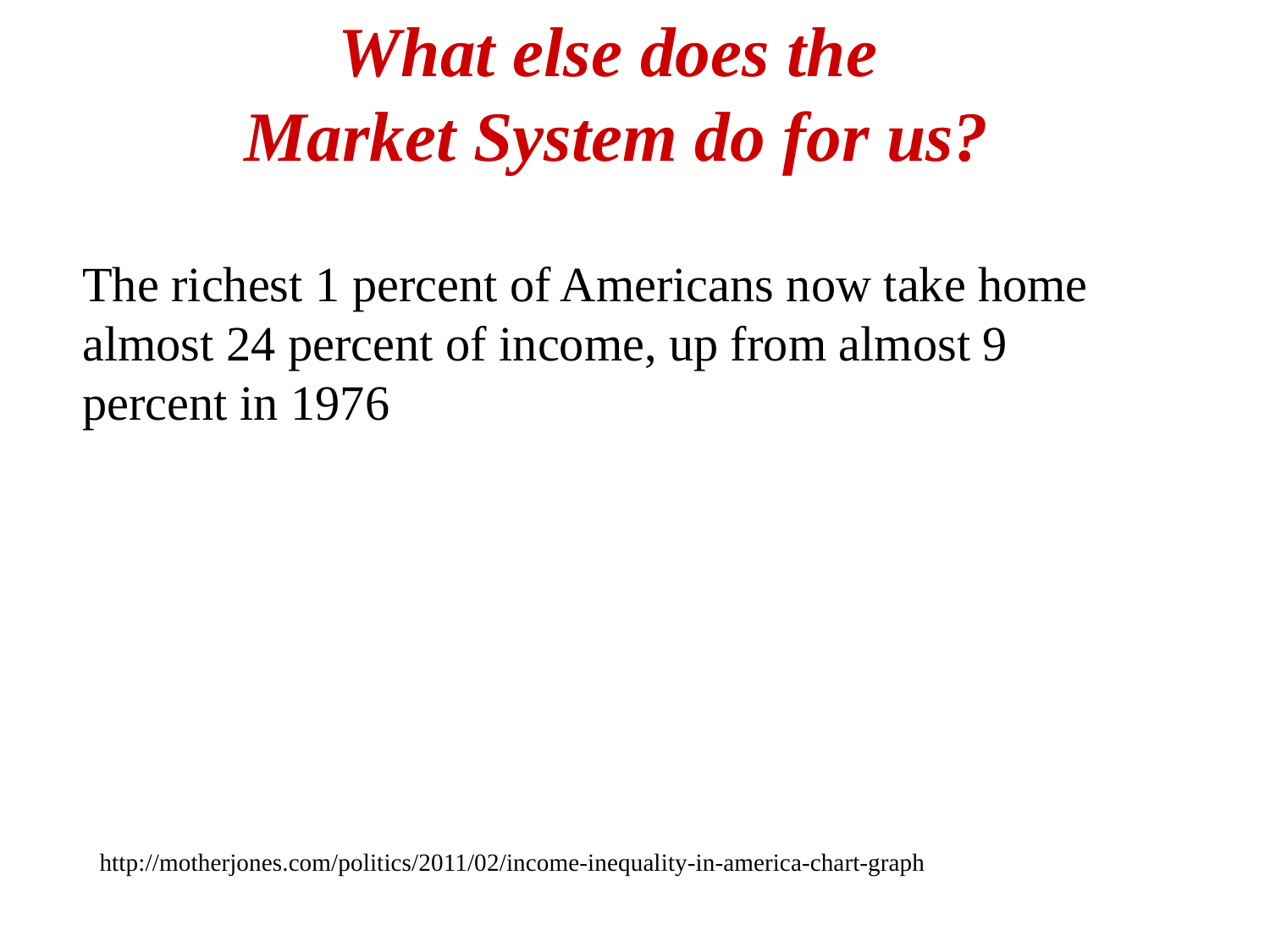

What else does the
Market System do for us?
The richest 1 percent of Americans now take home almost 24 percent of income, up from almost 9 percent in 1976
http://motherjones.com/politics/2011/02/income-inequality-in-america-chart-graph